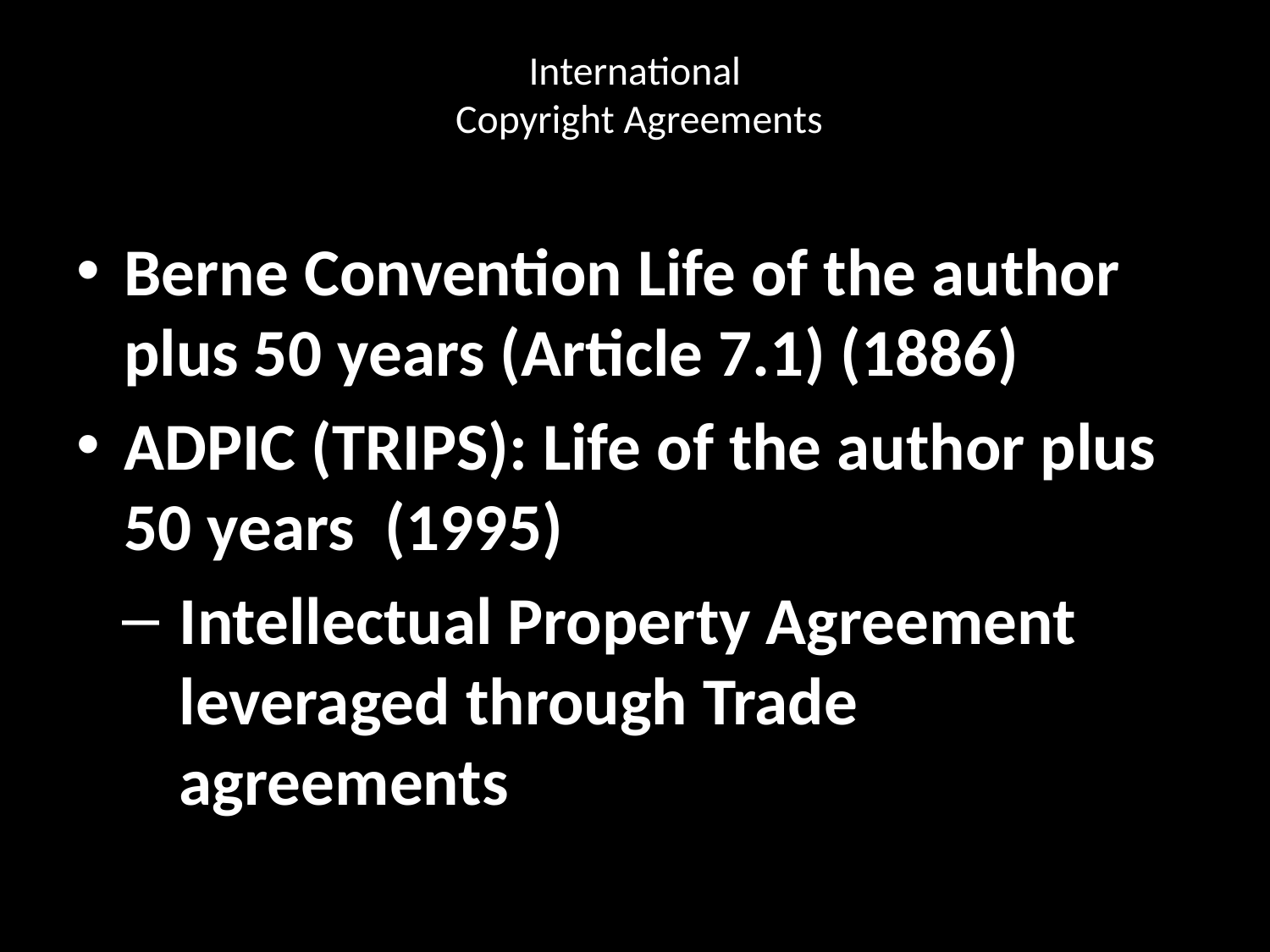

# International Copyright Agreements
Berne Convention Life of the author plus 50 years (Article 7.1) (1886)
ADPIC (TRIPS): Life of the author plus 50 years  (1995)
Intellectual Property Agreement leveraged through Trade agreements